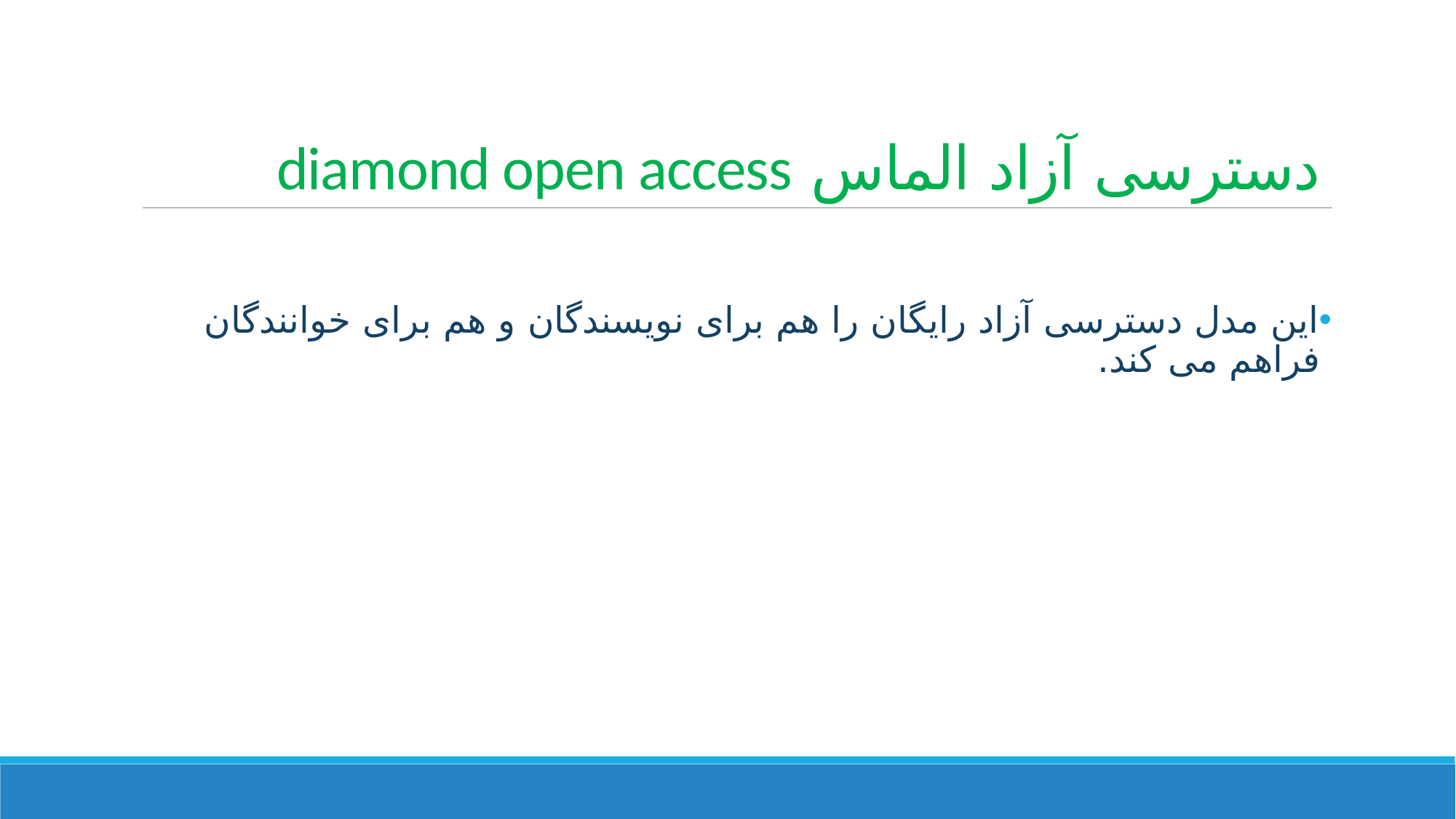

# دسترسی آزاد الماس diamond open access
این مدل دسترسی آزاد رایگان را هم برای نویسندگان و هم برای خوانندگان فراهم می کند.